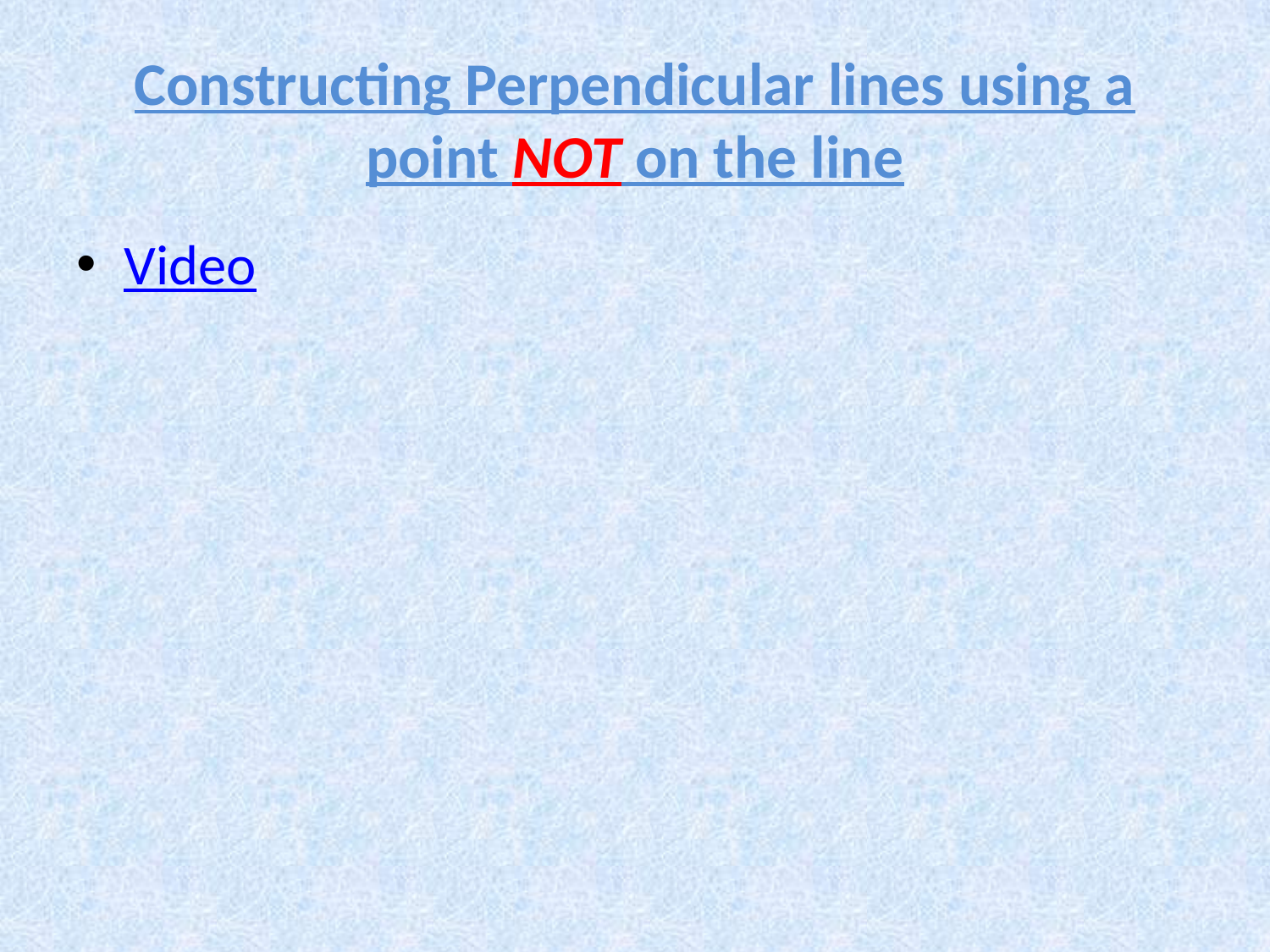

# Constructing Perpendicular lines using a point NOT on the line
Video